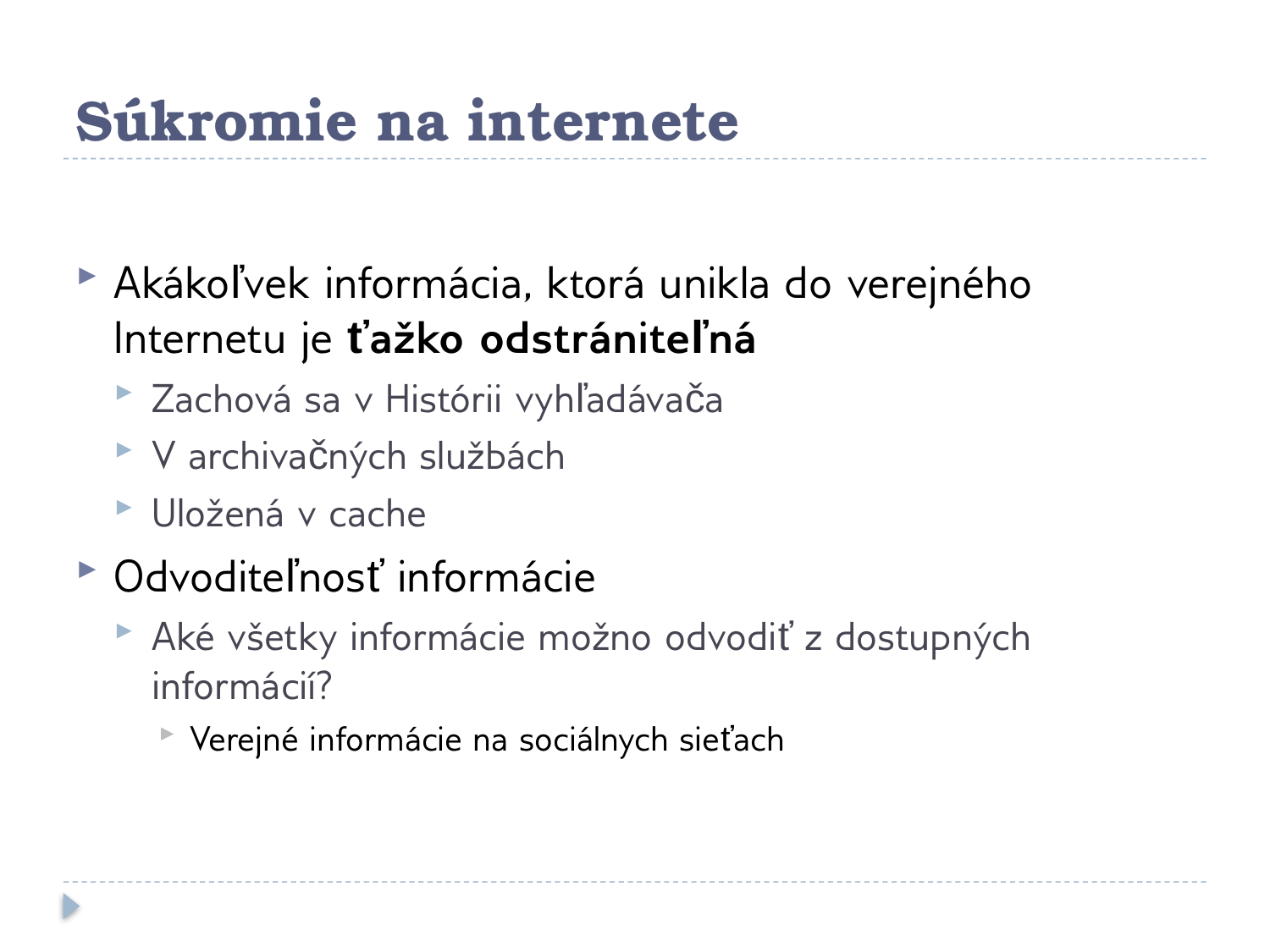

# Súkromie na internete
Akákoľvek informácia, ktorá unikla do verejného Internetu je ťažko odstrániteľná
Zachová sa v Histórii vyhľadávača
V archivačných službách
Uložená v cache
Odvoditeľnosť informácie
Aké všetky informácie možno odvodiť z dostupných informácií?
Verejné informácie na sociálnych sieťach